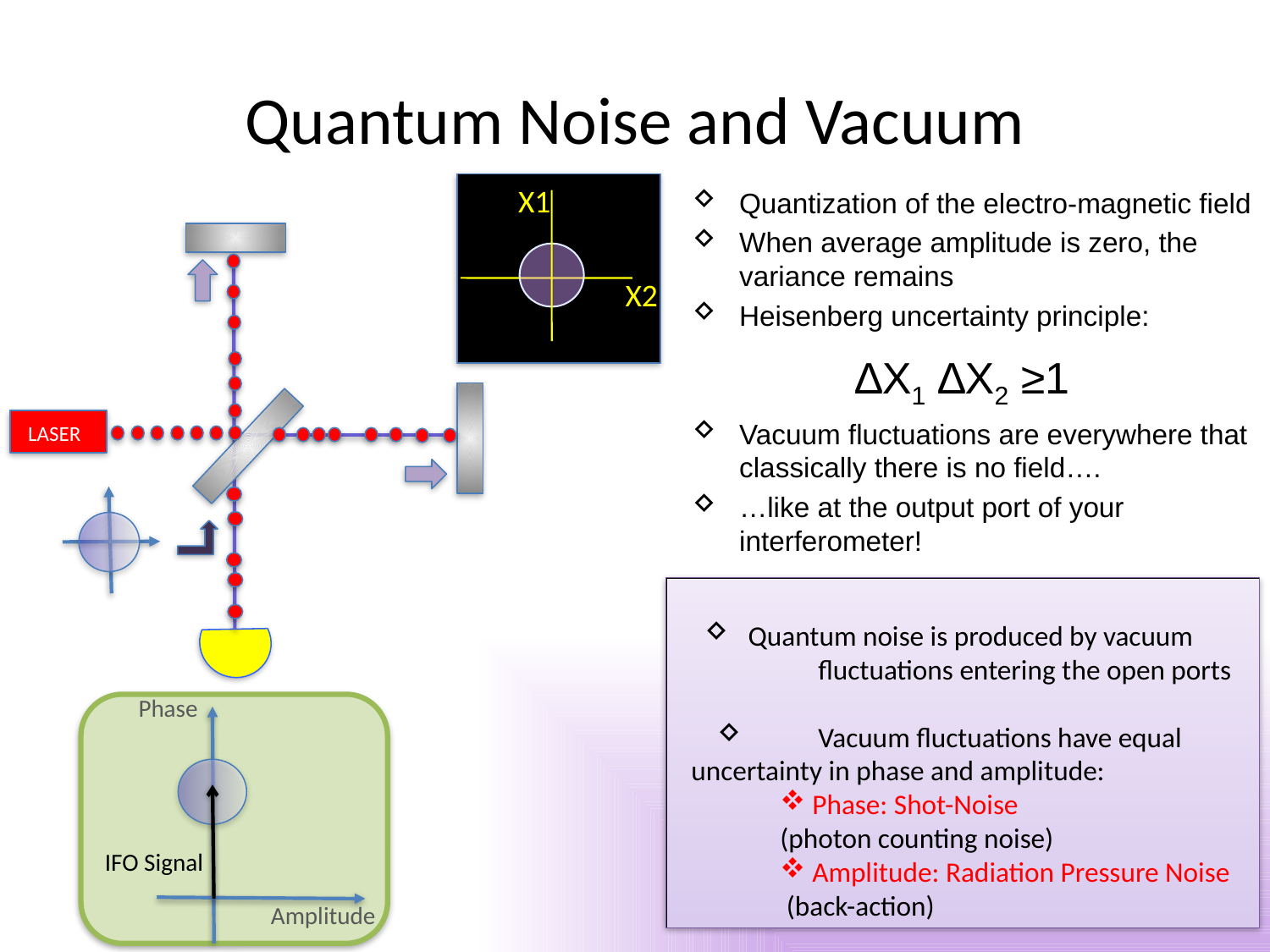

# Quantum Noise and Vacuum

X1

X2

Quantization of the electro-magnetic field
When average amplitude is zero, the variance remains
Heisenberg uncertainty principle:

Vacuum fluctuations are everywhere that classically there is no field….
…like at the output port of your interferometer!

LASER

∆X1 ∆X2 ≥1

   Quantum noise is produced by vacuum          	fluctuations entering the open ports

 	Vacuum fluctuations have equal 	uncertainty in phase and amplitude:
 Phase: Shot-Noise
          (photon counting noise)
 Amplitude: Radiation Pressure Noise
 (back-action)
Phase

IFO Signal
Amplitude